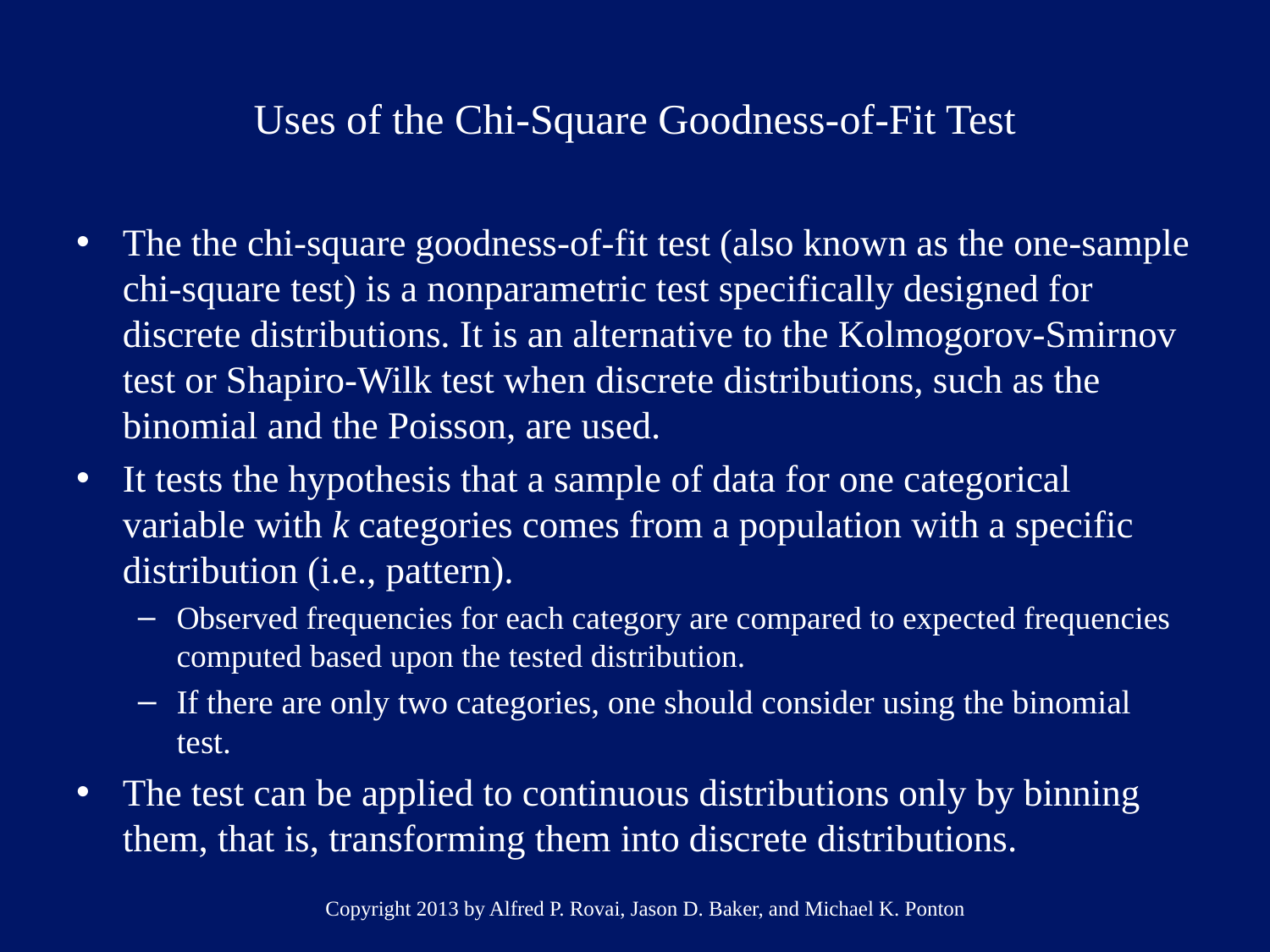

# Uses of the Chi-Square Goodness-of-Fit Test

The the chi-square goodness-of-fit test (also known as the one-sample chi-square test) is a nonparametric test specifically designed for discrete distributions. It is an alternative to the Kolmogorov-Smirnov test or Shapiro-Wilk test when discrete distributions, such as the binomial and the Poisson, are used.
It tests the hypothesis that a sample of data for one categorical variable with k categories comes from a population with a specific distribution (i.e., pattern).
Observed frequencies for each category are compared to expected frequencies computed based upon the tested distribution.
If there are only two categories, one should consider using the binomial test.
The test can be applied to continuous distributions only by binning them, that is, transforming them into discrete distributions.
Copyright 2013 by Alfred P. Rovai, Jason D. Baker, and Michael K. Ponton